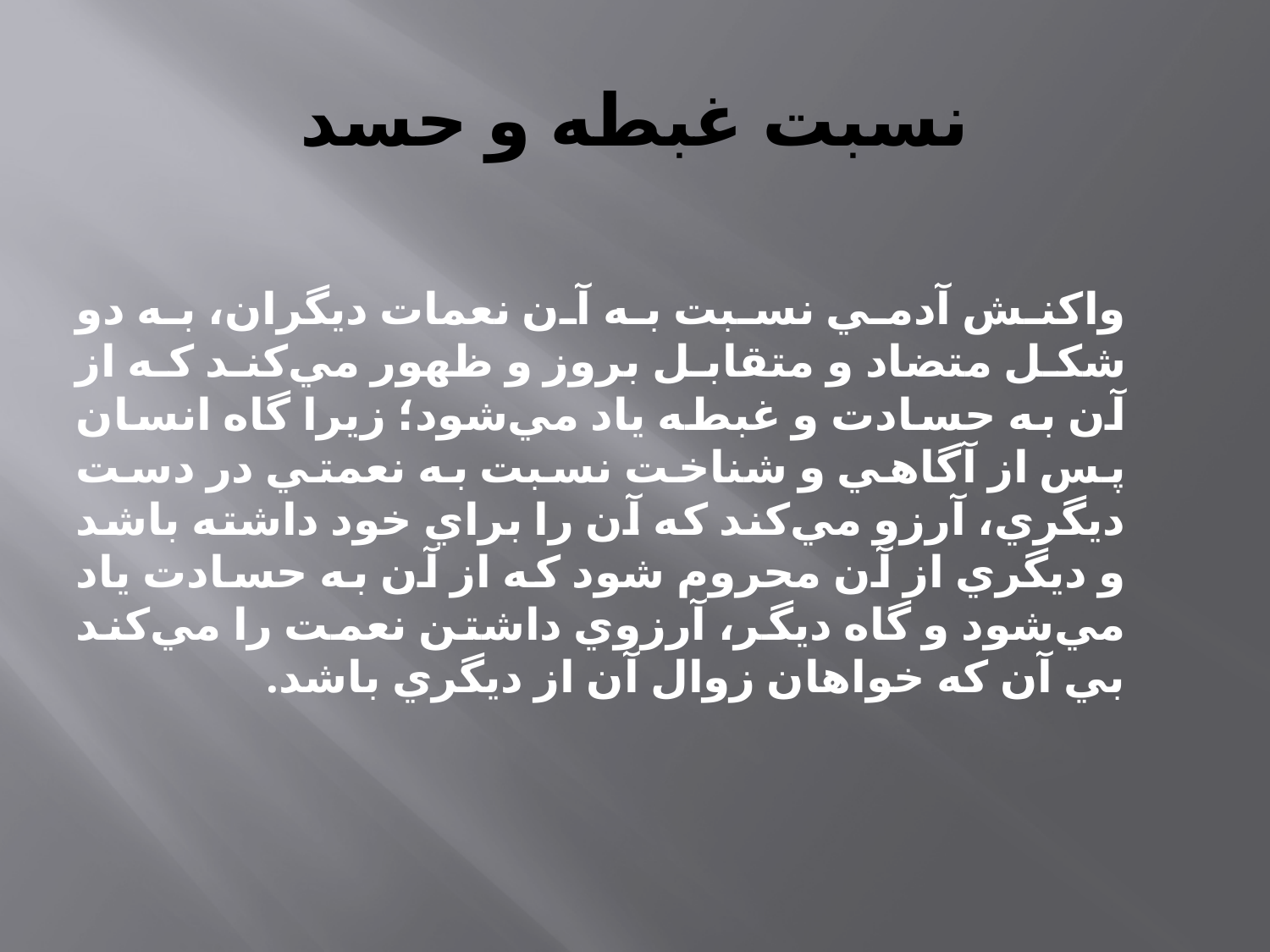

# نسبت غبطه و حسد
واكنش آدمي نسبت به آن نعمات ديگران، به دو شكل متضاد و متقابل بروز و ظهور مي‌كند كه از آن به حسادت و غبطه ياد مي‌شود؛ زيرا گاه انسان پس از آگاهي و شناخت نسبت به نعمتي در دست ديگري، آرزو مي‌كند كه آن را براي خود داشته باشد و ديگري از آن محروم شود كه از آن به حسادت ياد مي‌شود و گاه ديگر، آرزوي داشتن نعمت را مي‌كند بي آن كه خواهان زوال آن از ديگري باشد.